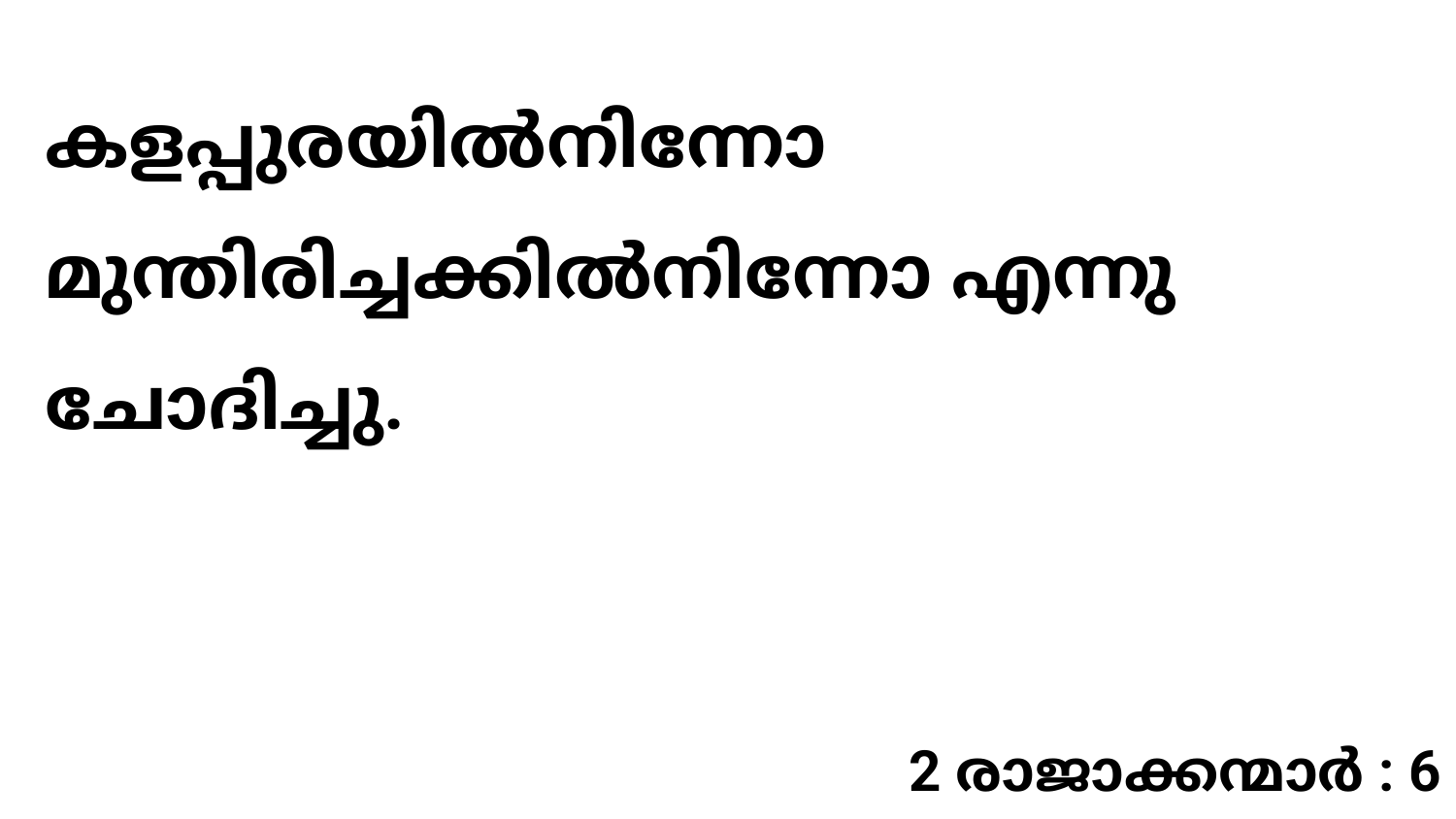

കളപ്പുരയിൽനിന്നോ മുന്തിരിച്ചക്കിൽനിന്നോ എന്നു ചോദിച്ചു.
2 രാജാക്കന്മാർ : 6